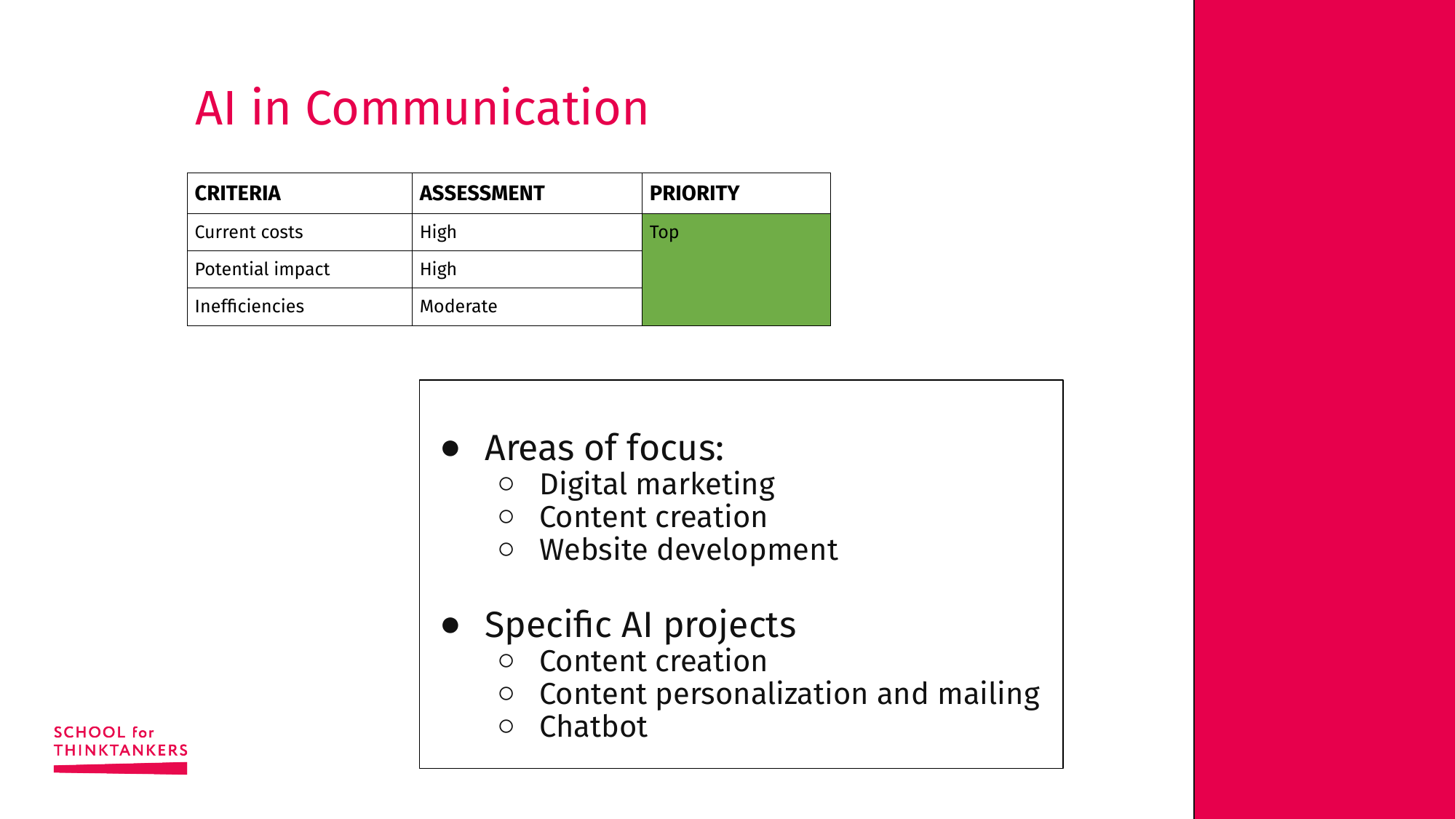

# AI in Communication
| CRITERIA | ASSESSMENT | PRIORITY |
| --- | --- | --- |
| Current costs | High | Top |
| Potential impact | High |  |
| Inefficiencies | Moderate |  |

Areas of focus:
Digital marketing
Content creation
Website development

Specific AI projects
Content creation
Content personalization and mailing
Chatbot